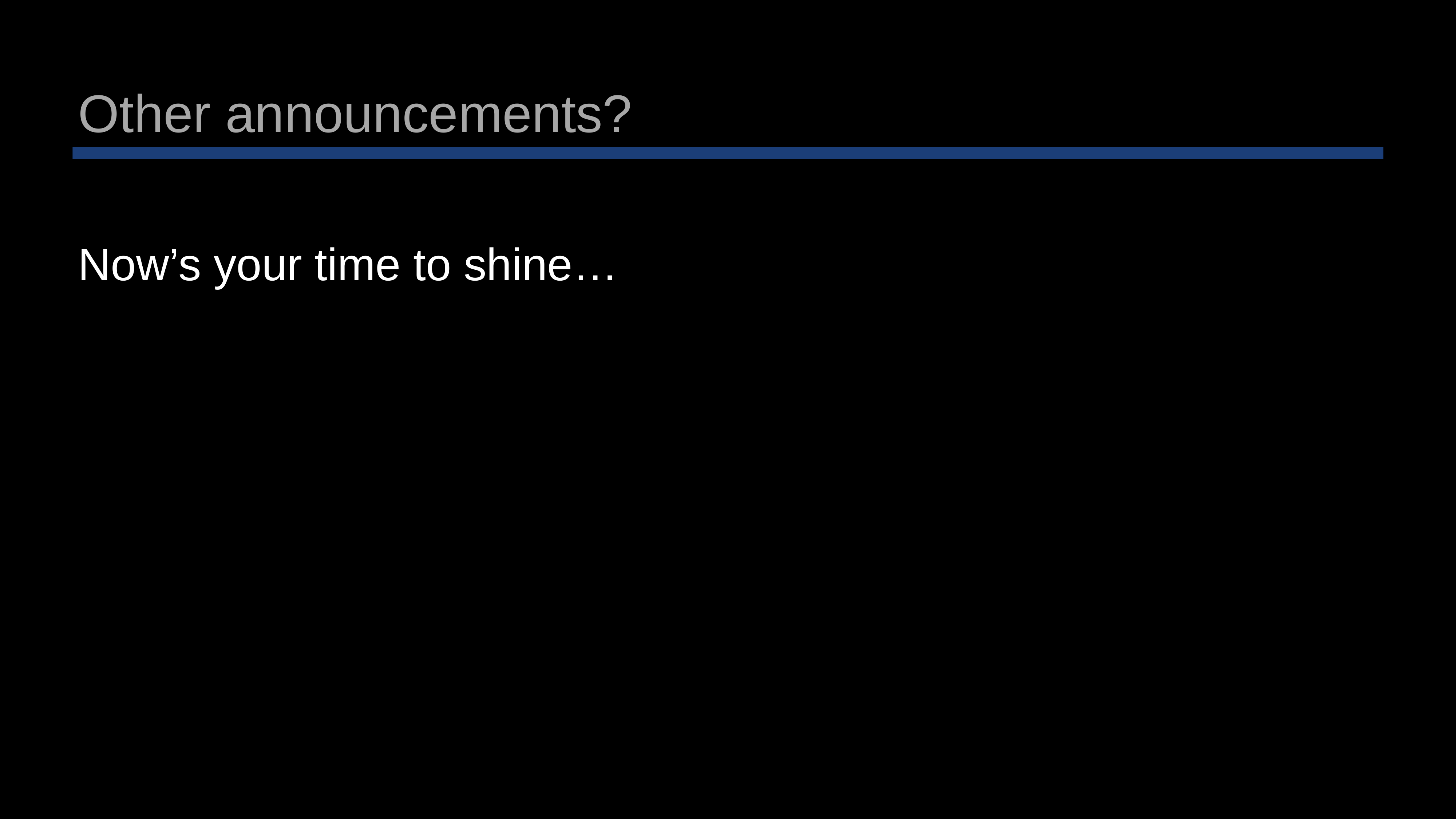

# Other announcements?
Now’s your time to shine…